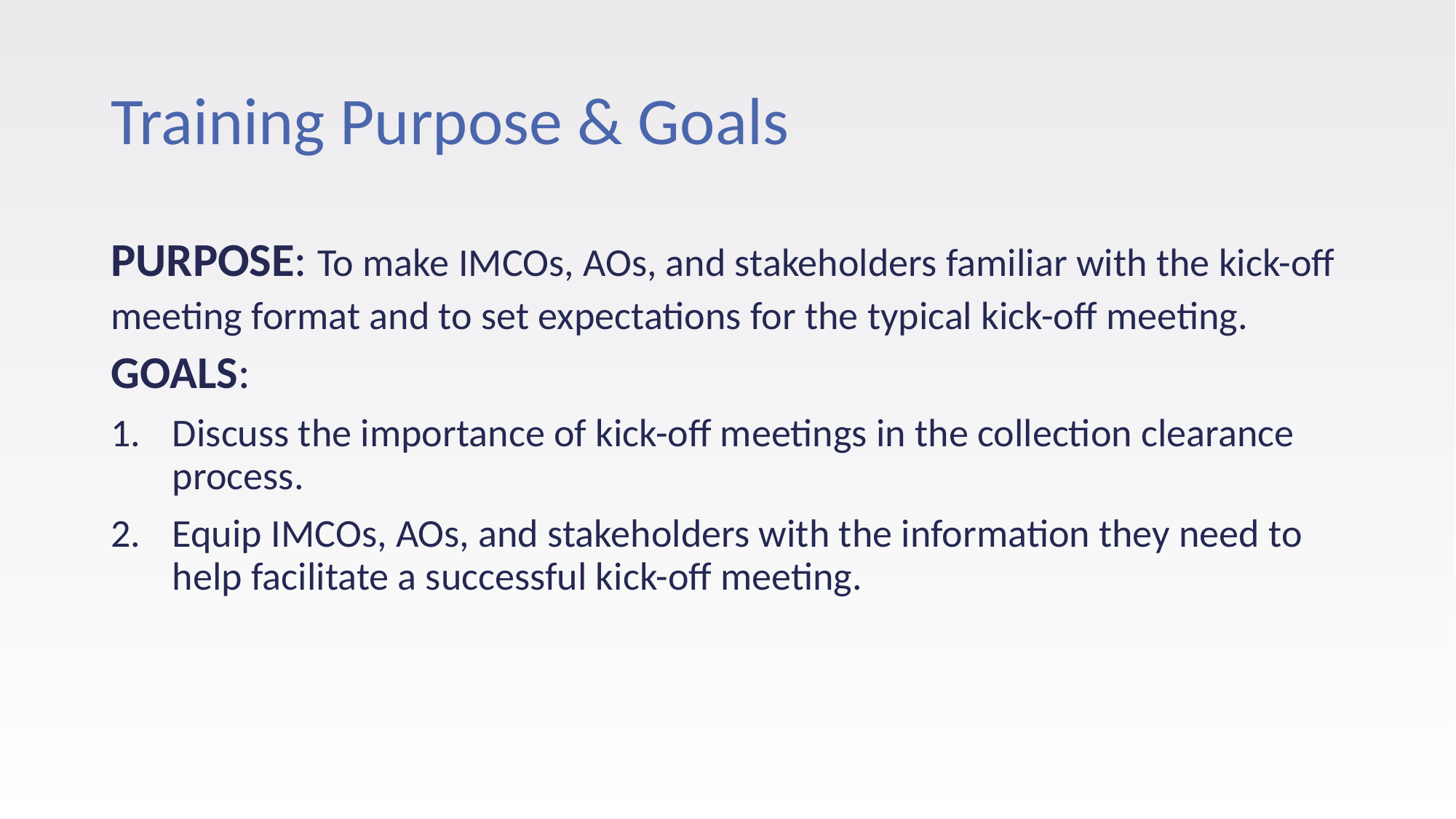

# Training Purpose & Goals
PURPOSE: To make IMCOs, AOs, and stakeholders familiar with the kick-off meeting format and to set expectations for the typical kick-off meeting. GOALS:
Discuss the importance of kick-off meetings in the collection clearance process.
Equip IMCOs, AOs, and stakeholders with the information they need to help facilitate a successful kick-off meeting.